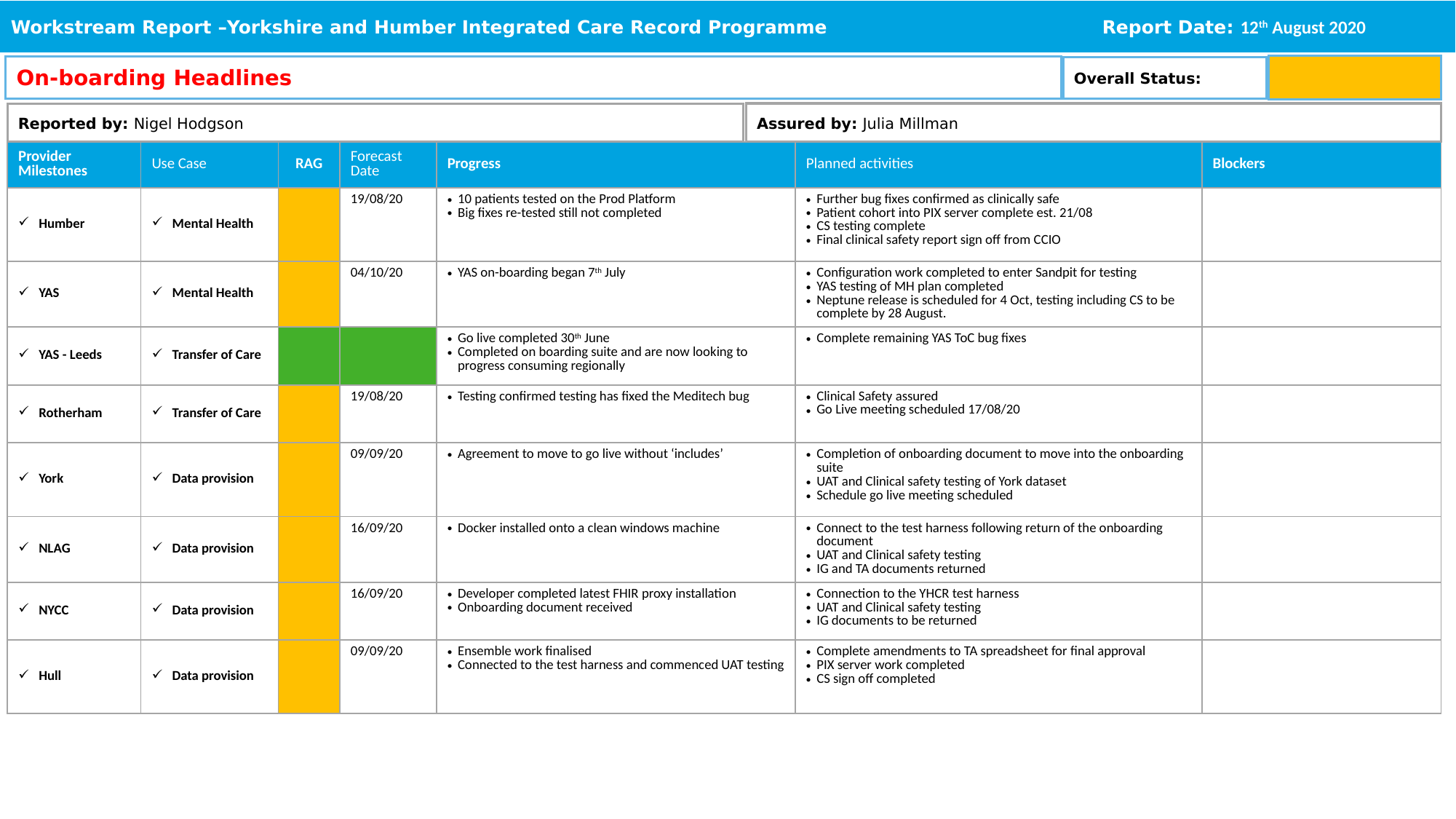

Workstream Report –Yorkshire and Humber Integrated Care Record Programme			Report Date: 12th August 2020

On-boarding Headlines
Overall Status:
Assured by: Julia Millman
Reported by: Nigel Hodgson
| Provider Milestones | Use Case | RAG | Forecast Date | Progress | Planned activities | Blockers |
| --- | --- | --- | --- | --- | --- | --- |
| Humber | Mental Health |  | 19/08/20 | 10 patients tested on the Prod Platform Big fixes re-tested still not completed | Further bug fixes confirmed as clinically safe Patient cohort into PIX server complete est. 21/08 CS testing complete Final clinical safety report sign off from CCIO |  |
| YAS | Mental Health |  | 04/10/20 | YAS on-boarding began 7th July | Configuration work completed to enter Sandpit for testing YAS testing of MH plan completed Neptune release is scheduled for 4 Oct, testing including CS to be complete by 28 August. |  |
| YAS - Leeds | Transfer of Care |  |  | Go live completed 30th June Completed on boarding suite and are now looking to progress consuming regionally | Complete remaining YAS ToC bug fixes |  |
| Rotherham | Transfer of Care |  | 19/08/20 | Testing confirmed testing has fixed the Meditech bug | Clinical Safety assured Go Live meeting scheduled 17/08/20 |  |
| York | Data provision |  | 09/09/20 | Agreement to move to go live without ‘includes’ | Completion of onboarding document to move into the onboarding suite UAT and Clinical safety testing of York dataset Schedule go live meeting scheduled |  |
| NLAG | Data provision |  | 16/09/20 | Docker installed onto a clean windows machine | Connect to the test harness following return of the onboarding document UAT and Clinical safety testing IG and TA documents returned |  |
| NYCC | Data provision |  | 16/09/20 | Developer completed latest FHIR proxy installation Onboarding document received | Connection to the YHCR test harness UAT and Clinical safety testing IG documents to be returned |  |
| Hull | Data provision |  | 09/09/20 | Ensemble work finalised Connected to the test harness and commenced UAT testing | Complete amendments to TA spreadsheet for final approval PIX server work completed CS sign off completed |  |